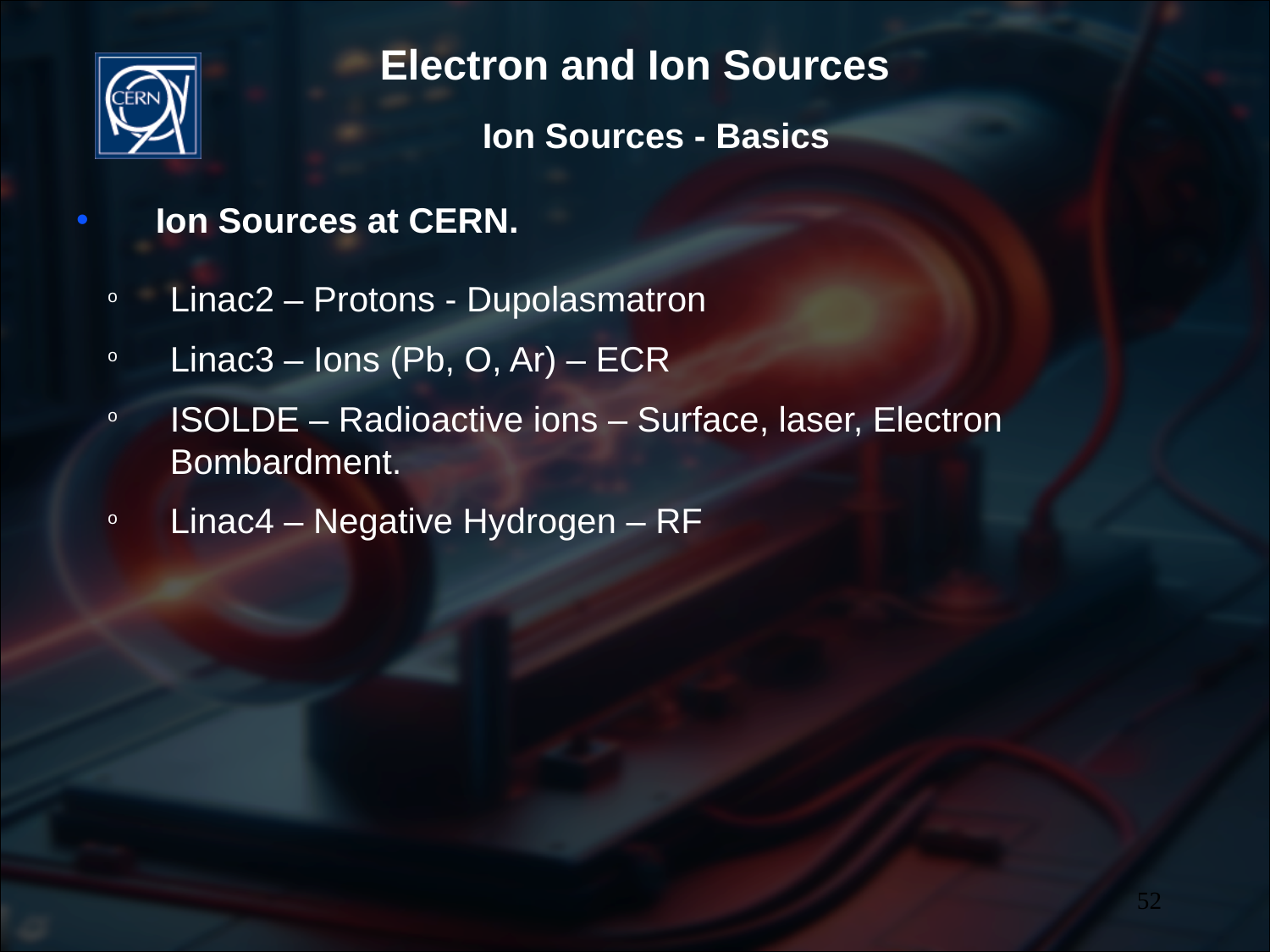

# Ion Sources - Basics
Ion Sources at CERN.

Linac2 – Protons - Dupolasmatron
Linac3 – Ions (Pb, O, Ar) – ECR
ISOLDE – Radioactive ions – Surface, laser, Electron Bombardment.
Linac4 – Negative Hydrogen – RF
52